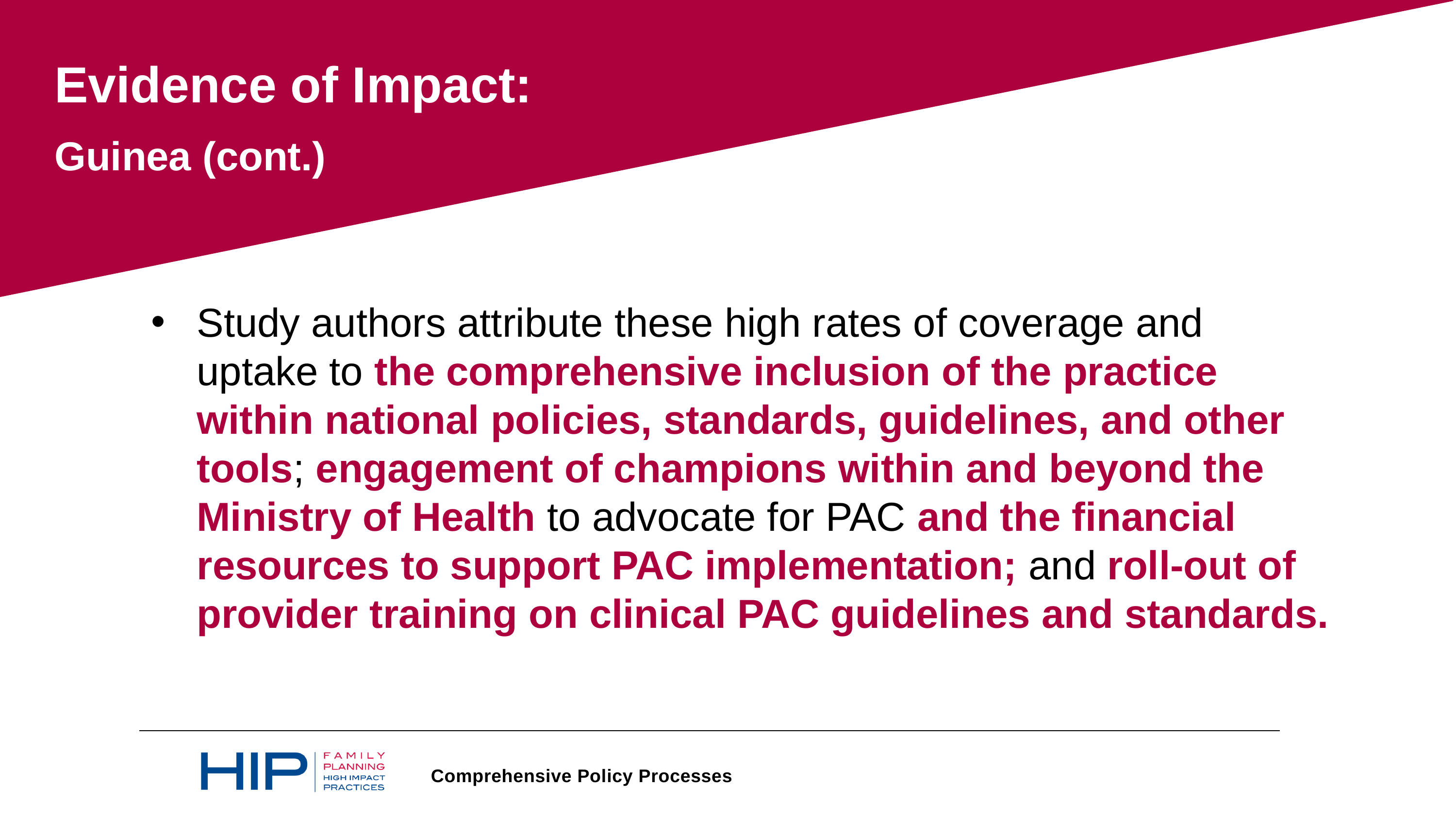

Evidence of Impact:
Guinea (cont.)
Study authors attribute these high rates of coverage and uptake to the comprehensive inclusion of the practice within national policies, standards, guidelines, and other tools; engagement of champions within and beyond the Ministry of Health to advocate for PAC and the financial resources to support PAC implementation; and roll-out of provider training on clinical PAC guidelines and standards.